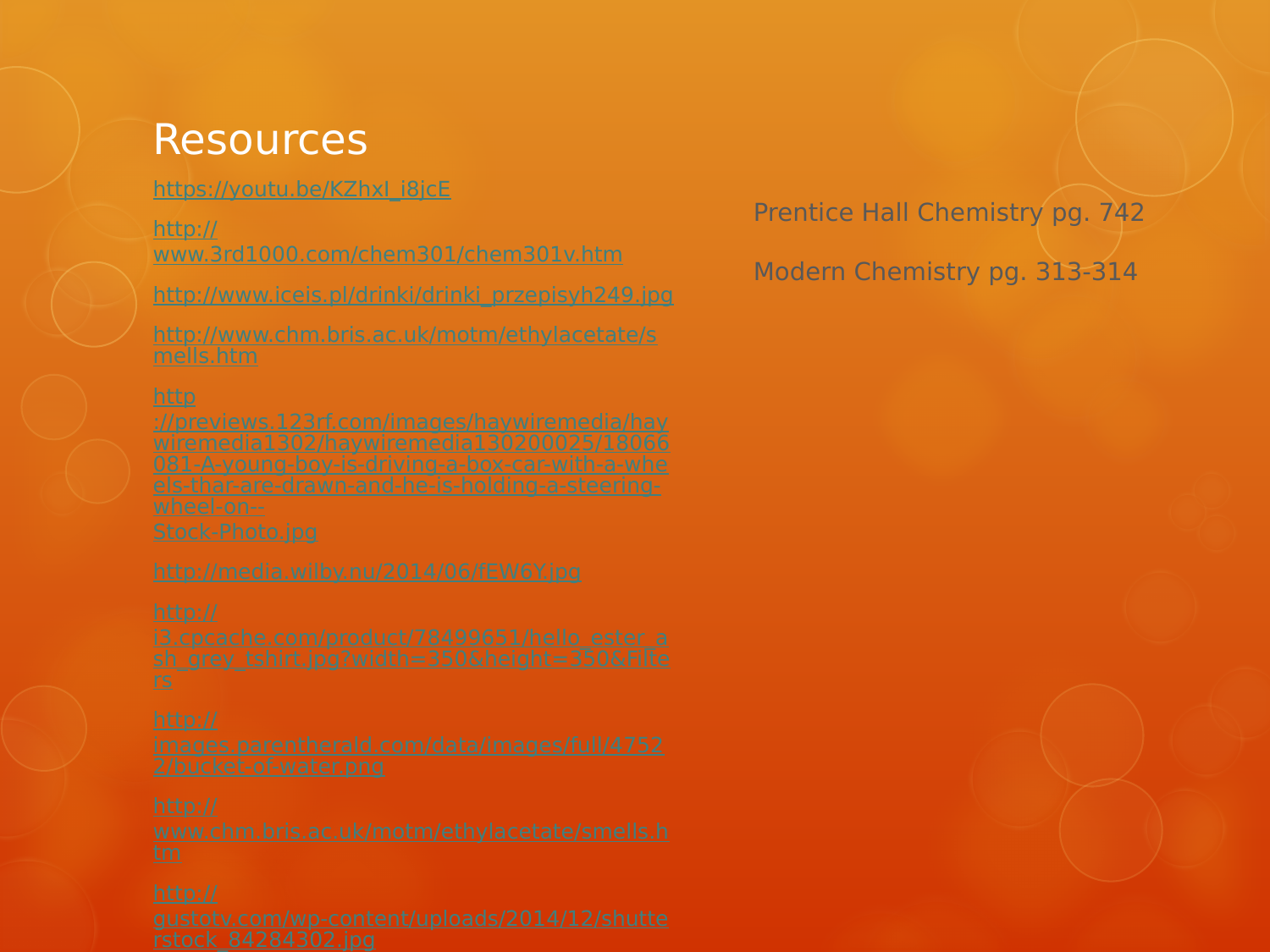

# Resources
https://youtu.be/KZhxI_i8jcE
http://www.3rd1000.com/chem301/chem301v.htm
http://www.iceis.pl/drinki/drinki_przepisyh249.jpg
http://www.chm.bris.ac.uk/motm/ethylacetate/smells.htm
http://previews.123rf.com/images/haywiremedia/haywiremedia1302/haywiremedia130200025/18066081-A-young-boy-is-driving-a-box-car-with-a-wheels-thar-are-drawn-and-he-is-holding-a-steering-wheel-on--Stock-Photo.jpg
http://media.wilby.nu/2014/06/fEW6Y.jpg
http://i3.cpcache.com/product/78499651/hello_ester_ash_grey_tshirt.jpg?width=350&height=350&Filters
http://images.parentherald.com/data/images/full/47522/bucket-of-water.png
http://www.chm.bris.ac.uk/motm/ethylacetate/smells.htm
http://gustotv.com/wp-content/uploads/2014/12/shutterstock_84284302.jpg
http://images.all-free-download.com/images/graphicthumb/banana_310735.jpg
https://staticdelivery.nexusmods.com/mods/110/images/74627-0-1459502036.jpg

Prentice Hall Chemistry pg. 742

Modern Chemistry pg. 313-314